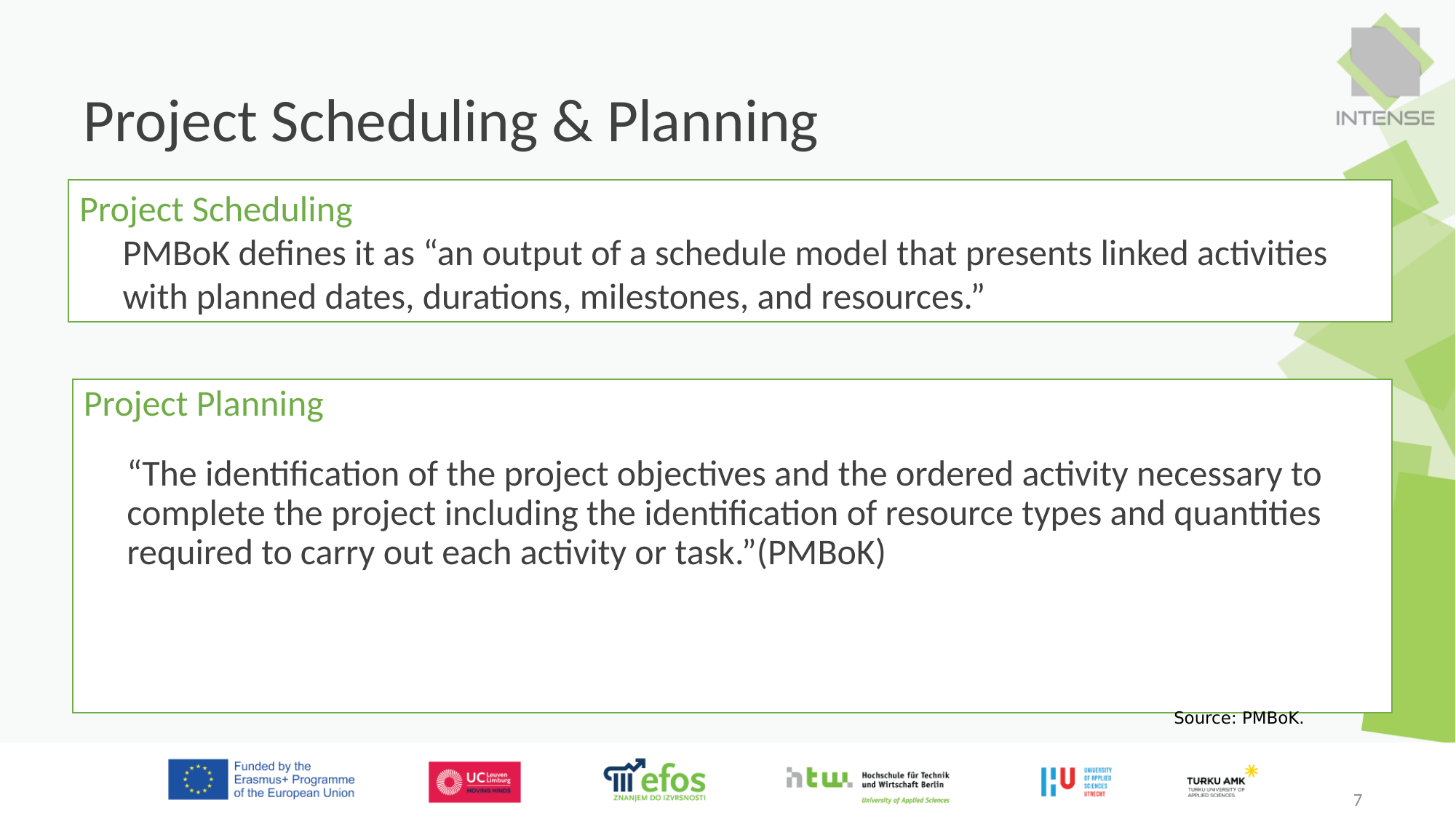

# Project Scheduling & Planning
Project Scheduling
PMBoK defines it as “an output of a schedule model that presents linked activities with planned dates, durations, milestones, and resources.”
Project Planning
“The identification of the project objectives and the ordered activity necessary to complete the project including the identification of resource types and quantities required to carry out each activity or task.”(PMBoK)
Source: PMBoK.
7